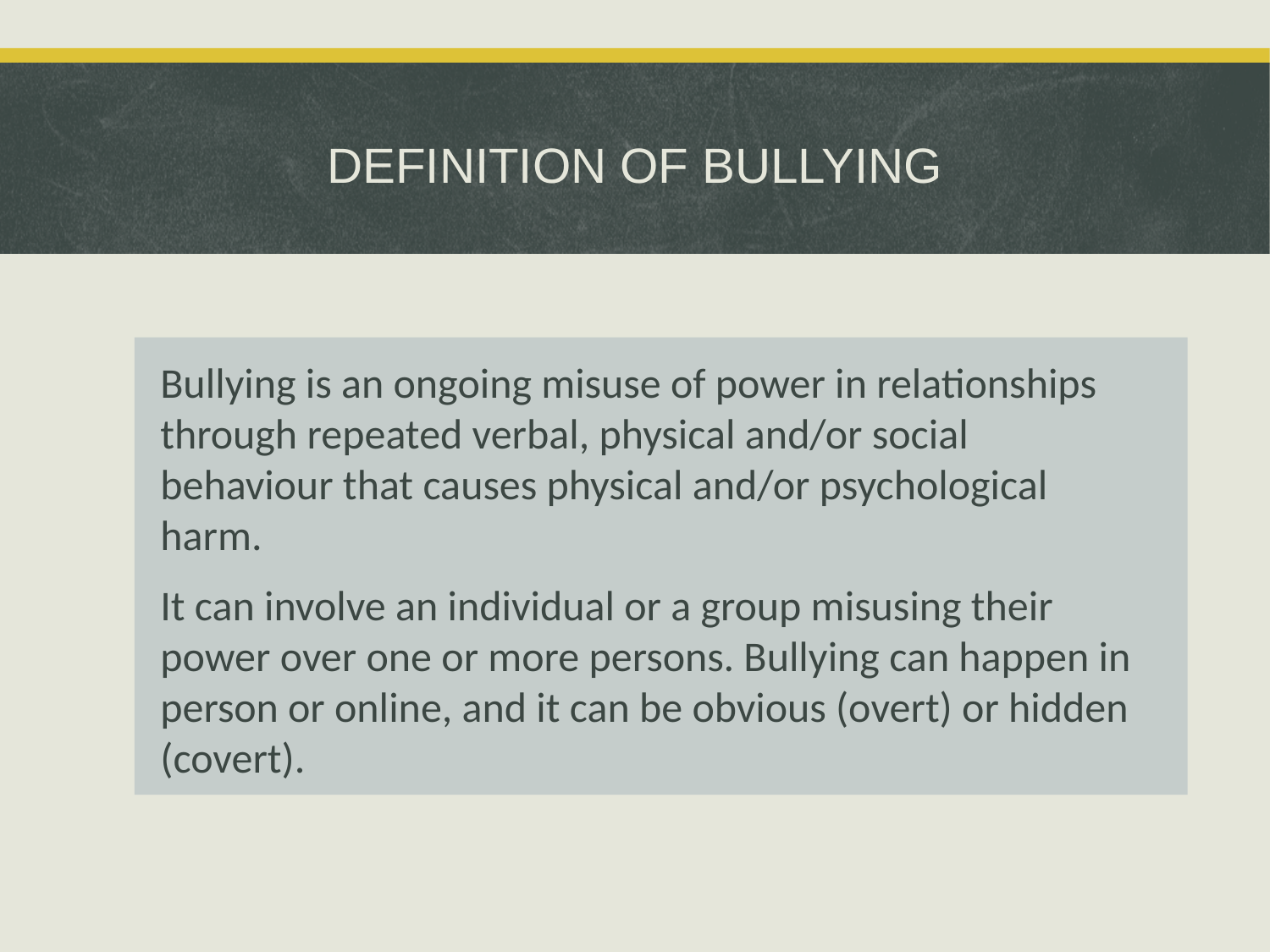

# DEFINITION OF BULLYING

Bullying is an ongoing misuse of power in relationships through repeated verbal, physical and/or social behaviour that causes physical and/or psychological harm.
It can involve an individual or a group misusing their power over one or more persons. Bullying can happen in person or online, and it can be obvious (overt) or hidden (covert).